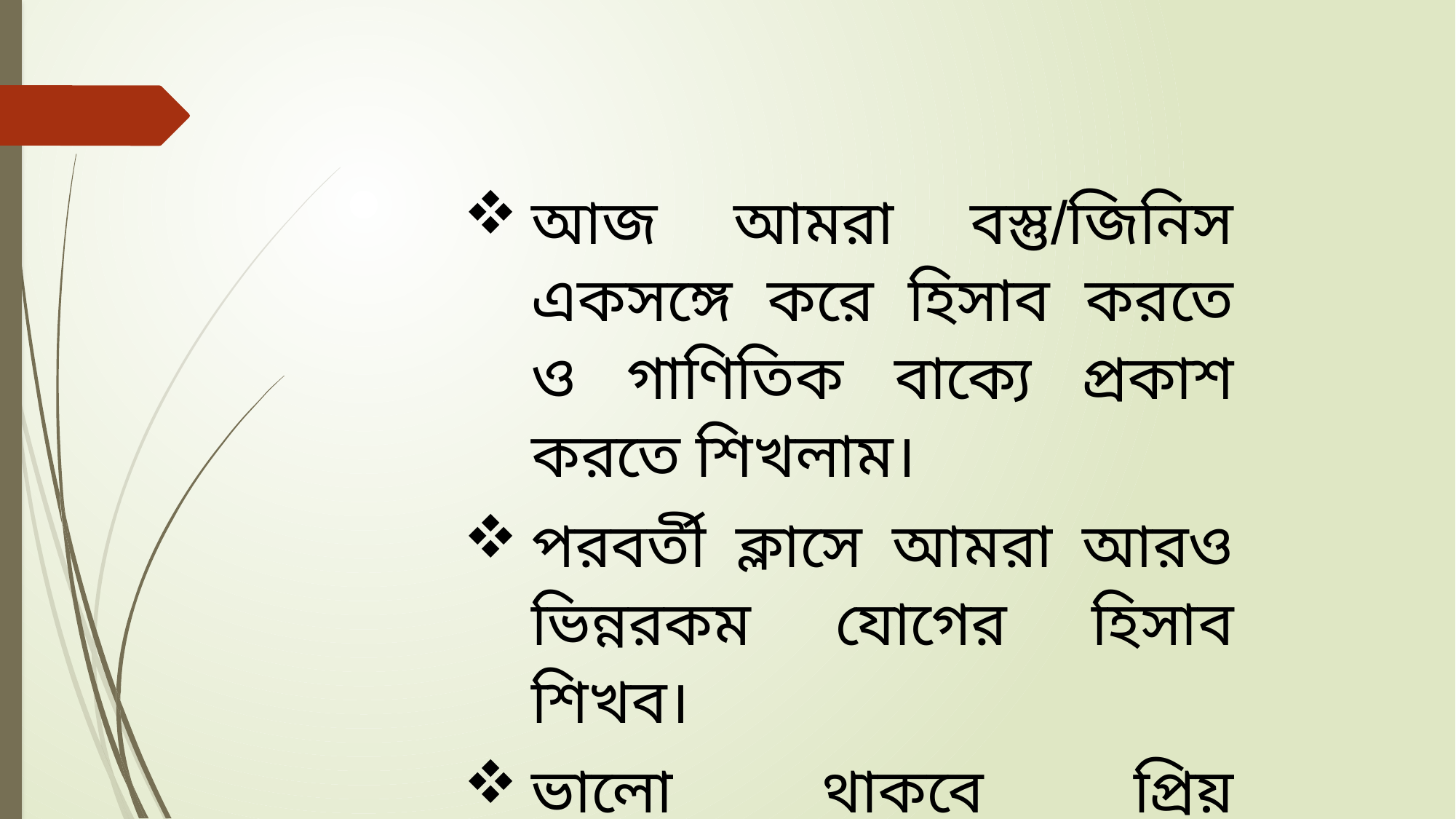

আজ আমরা বস্তু/জিনিস একসঙ্গে করে হিসাব করতে ও গাণিতিক বাক্যে প্রকাশ করতে শিখলাম।
পরবর্তী ক্লাসে আমরা আরও ভিন্নরকম যোগের হিসাব শিখব।
ভালো থাকবে প্রিয় শিক্ষার্থীরা।